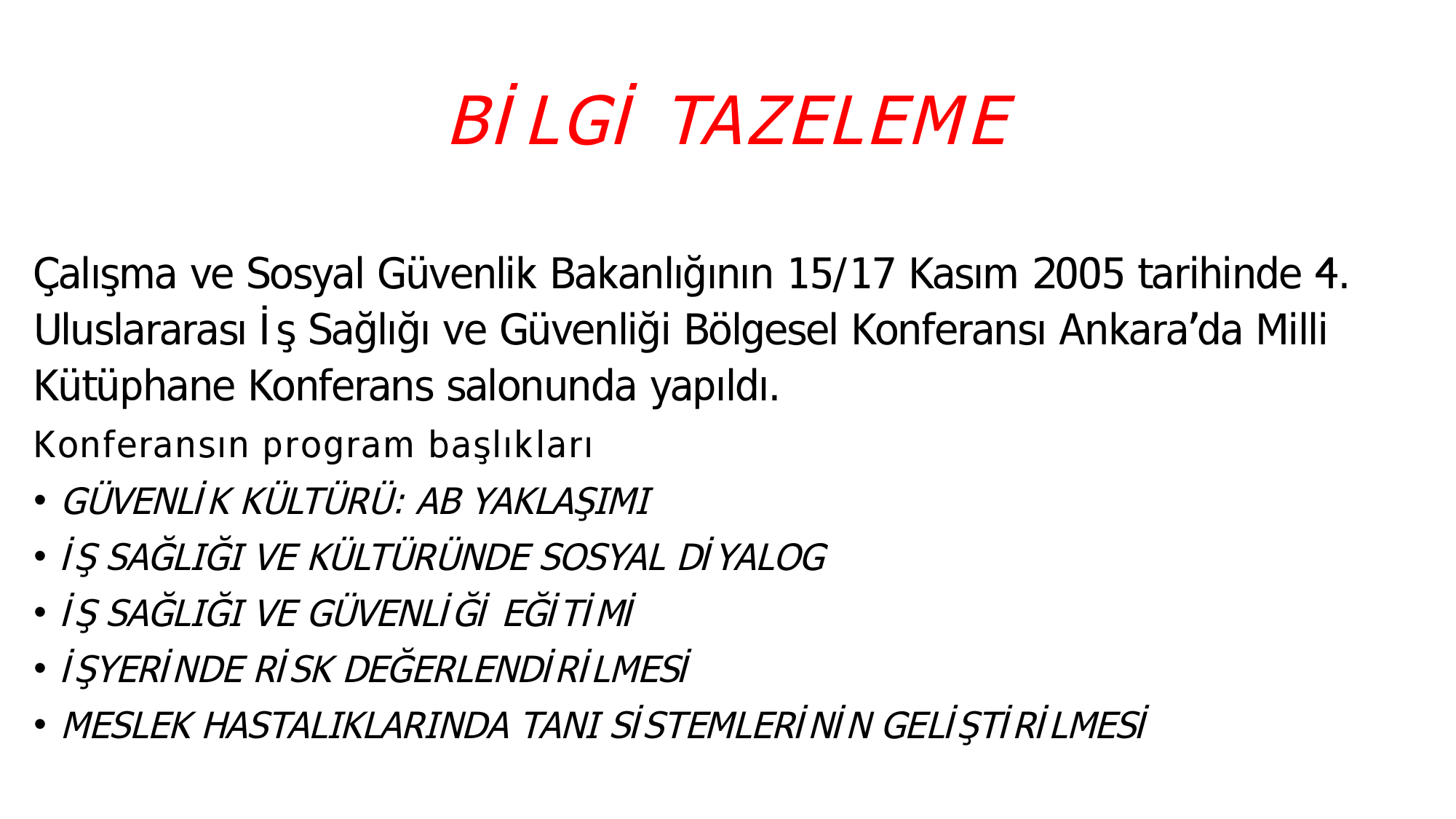

# BİLGİ TAZELEME

Çalışma ve Sosyal Güvenlik Bakanlığının 15/17 Kasım 2005 tarihinde 4.
Uluslararası İş Sağlığı ve Güvenliği Bölgesel Konferansı Ankara’da Milli
Kütüphane Konferans salonunda yapıldı.
Konferansın program başlıkları
GÜVENLİK KÜLTÜRÜ: AB YAKLAŞIMI
İŞ SAĞLIĞI VE KÜLTÜRÜNDE SOSYAL DİYALOG
İŞ SAĞLIĞI VE GÜVENLİĞİ EĞİTİMİ
İŞYERİNDE RİSK DEĞERLENDİRİLMESİ
MESLEK HASTALIKLARINDA TANI SİSTEMLERİNİN GELİŞTİRİLMESİ